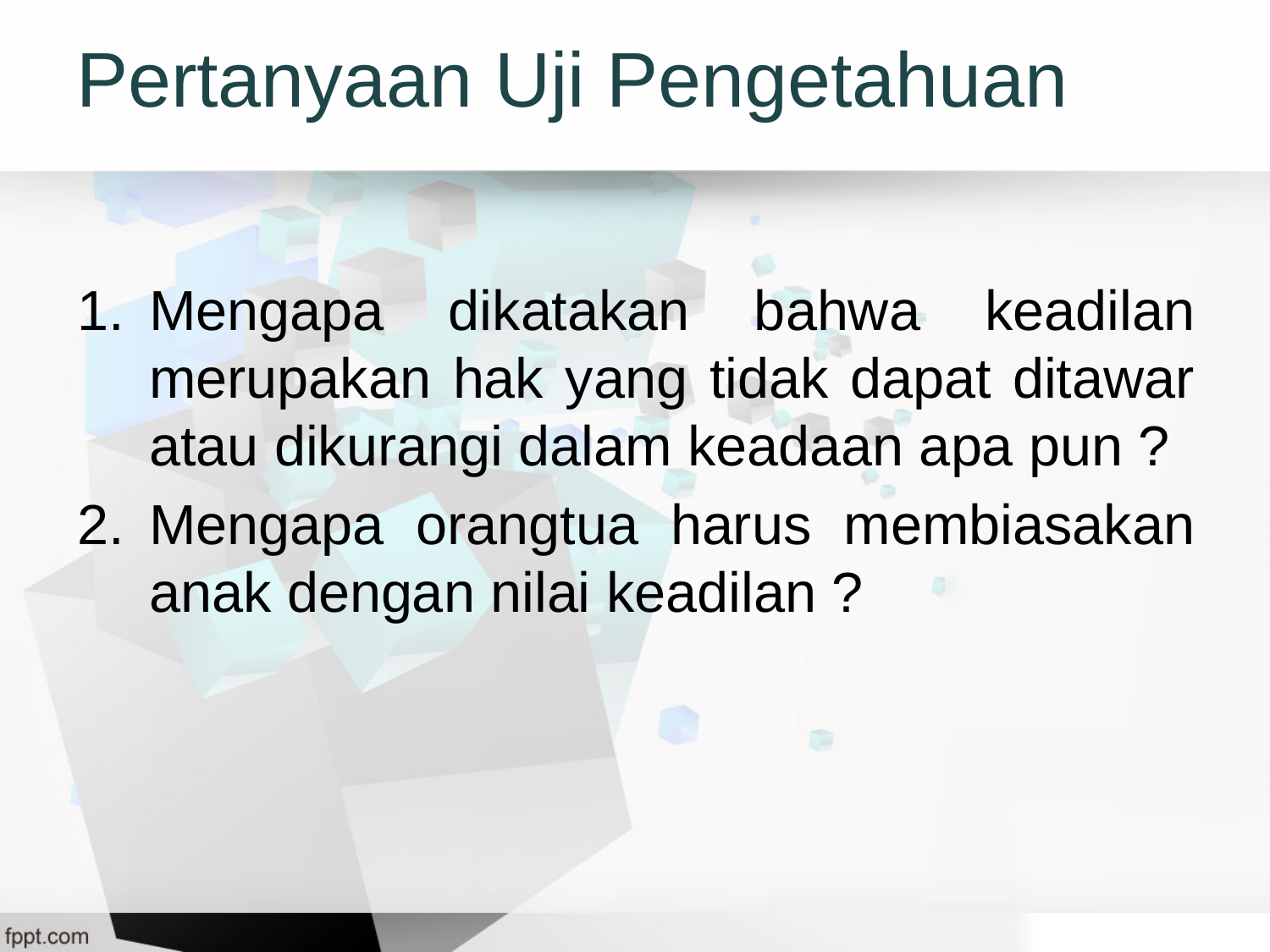

# Pertanyaan Uji Pengetahuan
Mengapa dikatakan bahwa keadilan merupakan hak yang tidak dapat ditawar atau dikurangi dalam keadaan apa pun ?
Mengapa orangtua harus membiasakan anak dengan nilai keadilan ?